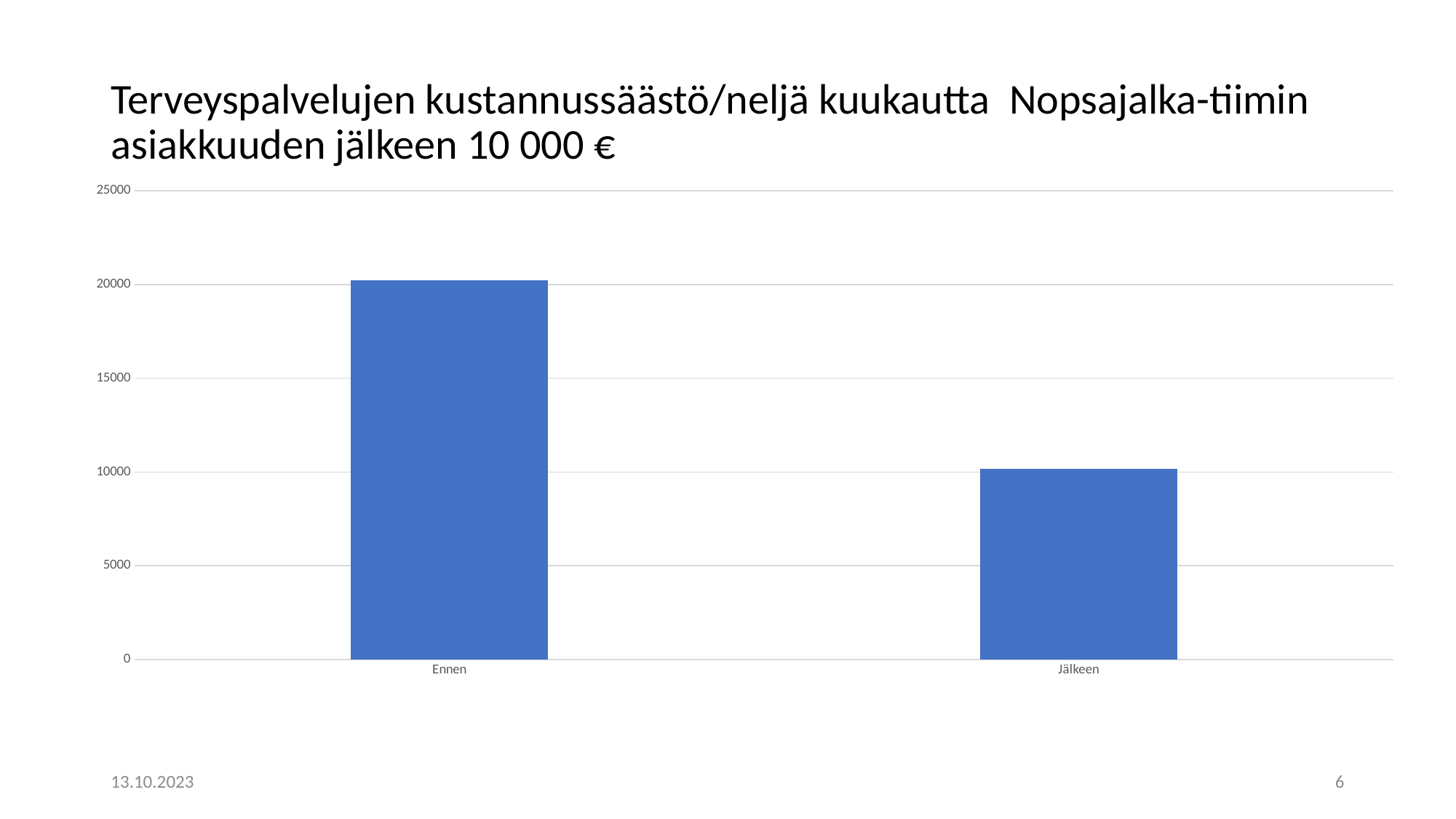

# Terveyspalvelujen kustannussäästö/neljä kuukautta  Nopsajalka-tiimin asiakkuuden jälkeen 10 000 €

### Chart

| Category |  |
|---|---|
| Ennen | 20217.54 |
| Jälkeen | 10178.21 |
13.10.2023

6